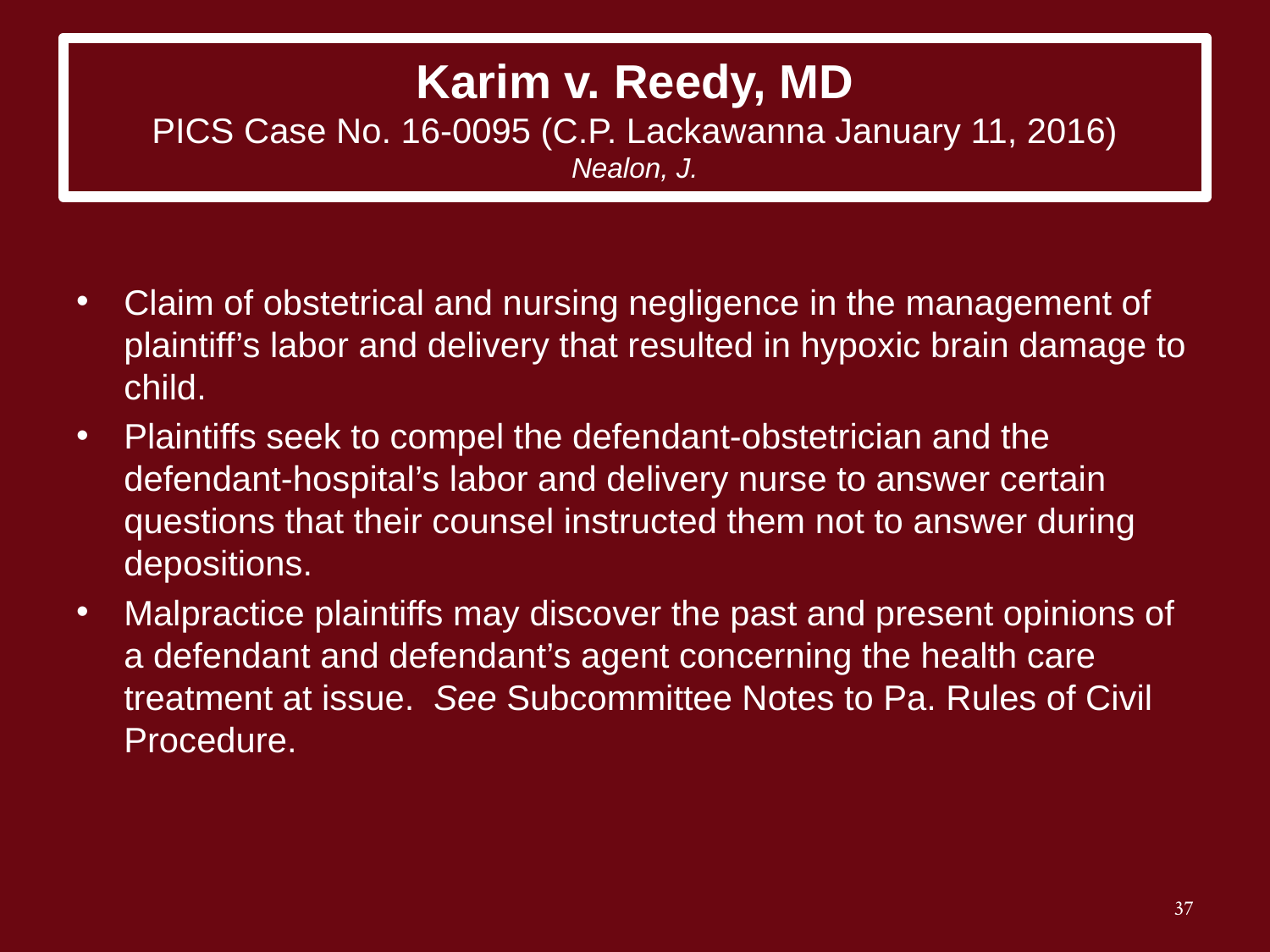

# Karim v. Reedy, MD PICS Case No. 16-0095 (C.P. Lackawanna January 11, 2016) Nealon, J.
Claim of obstetrical and nursing negligence in the management of plaintiff’s labor and delivery that resulted in hypoxic brain damage to child.
Plaintiffs seek to compel the defendant-obstetrician and the defendant-hospital’s labor and delivery nurse to answer certain questions that their counsel instructed them not to answer during depositions.
Malpractice plaintiffs may discover the past and present opinions of a defendant and defendant’s agent concerning the health care treatment at issue.  See Subcommittee Notes to Pa. Rules of Civil Procedure.
37